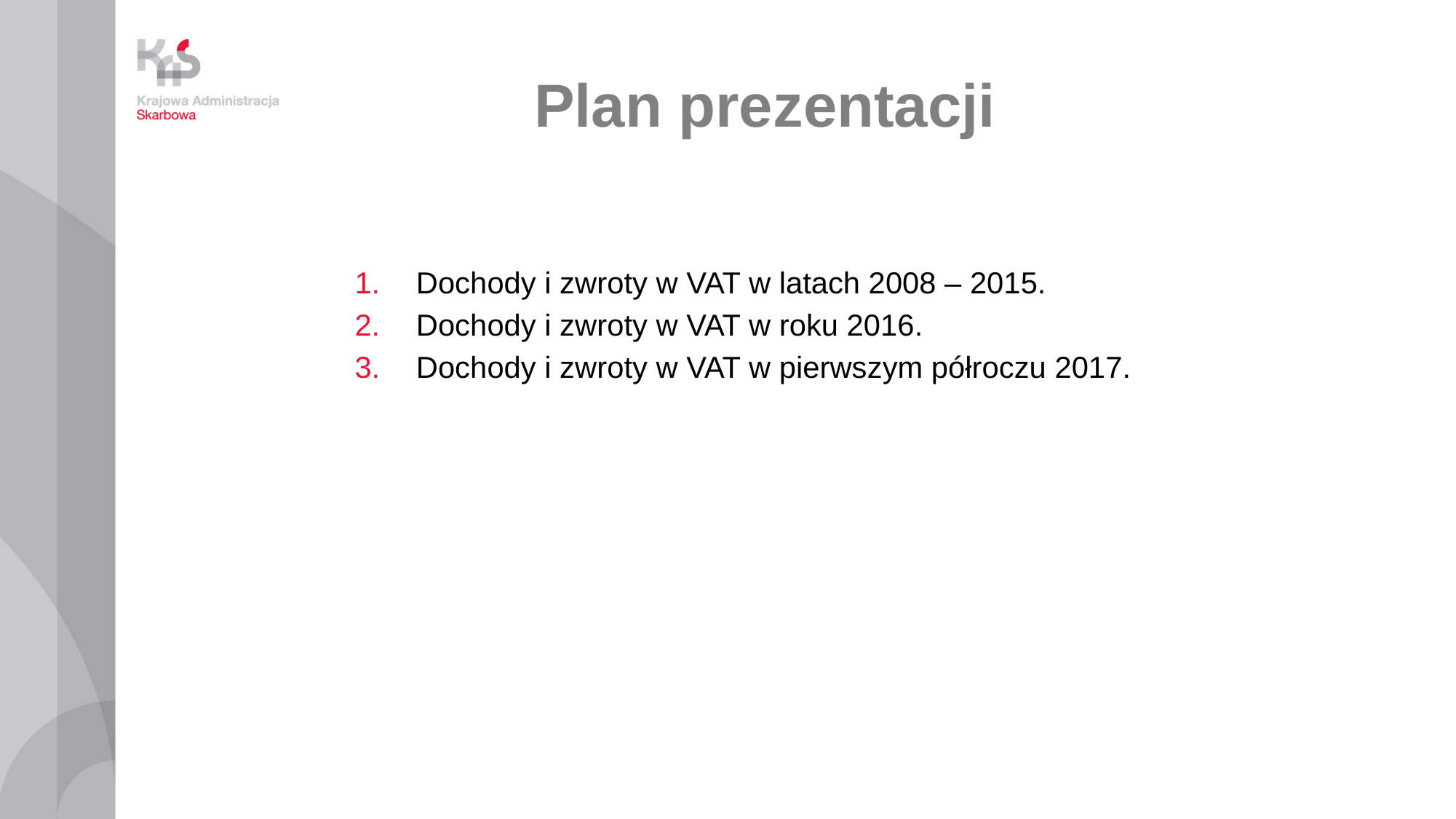

# Plan prezentacji

Dochody i zwroty w VAT w latach 2008 – 2015.
Dochody i zwroty w VAT w roku 2016.
Dochody i zwroty w VAT w pierwszym półroczu 2017.